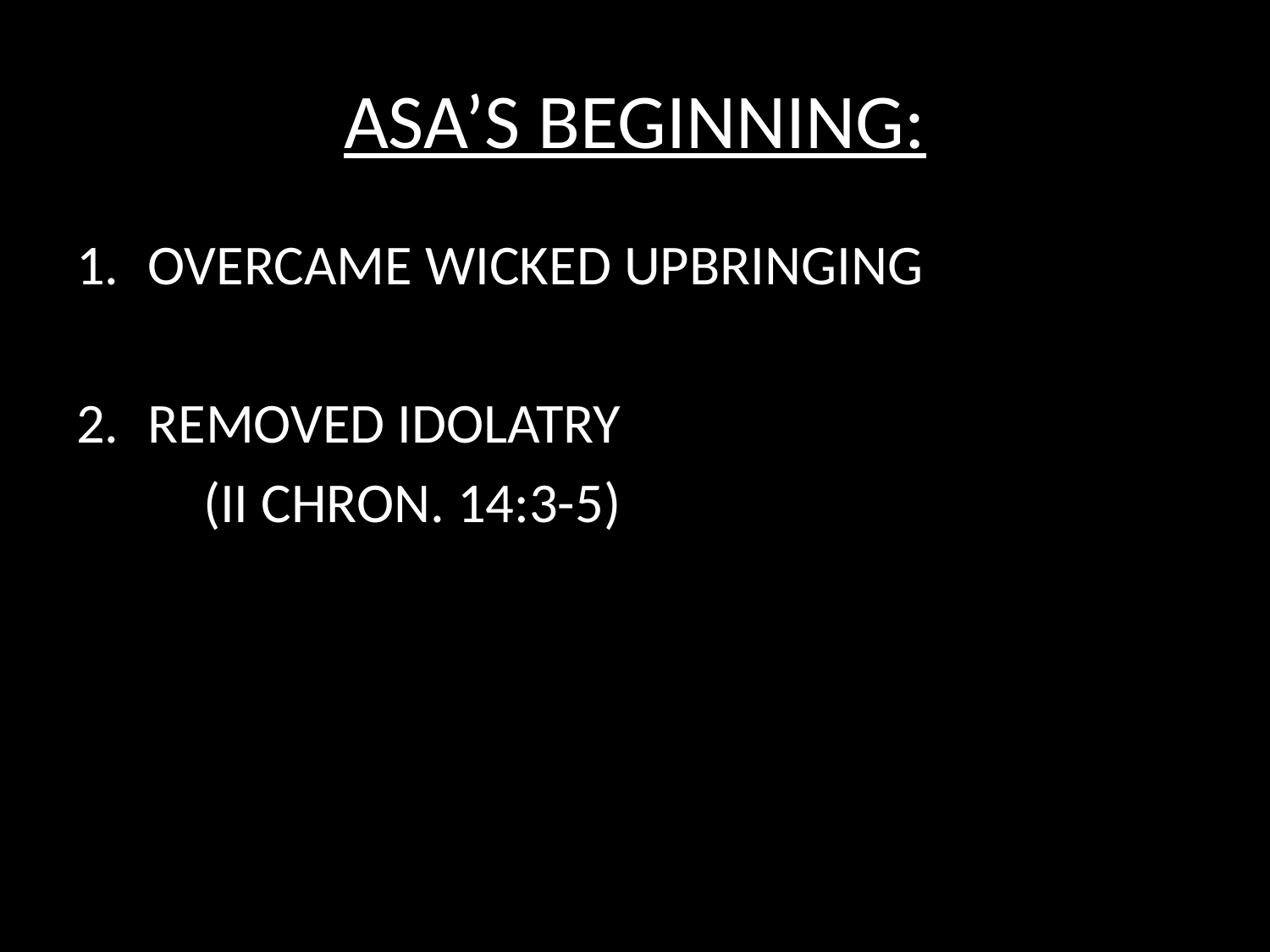

# ASA’S BEGINNING:
OVERCAME WICKED UPBRINGING

REMOVED IDOLATRY
	(II CHRON. 14:3-5)